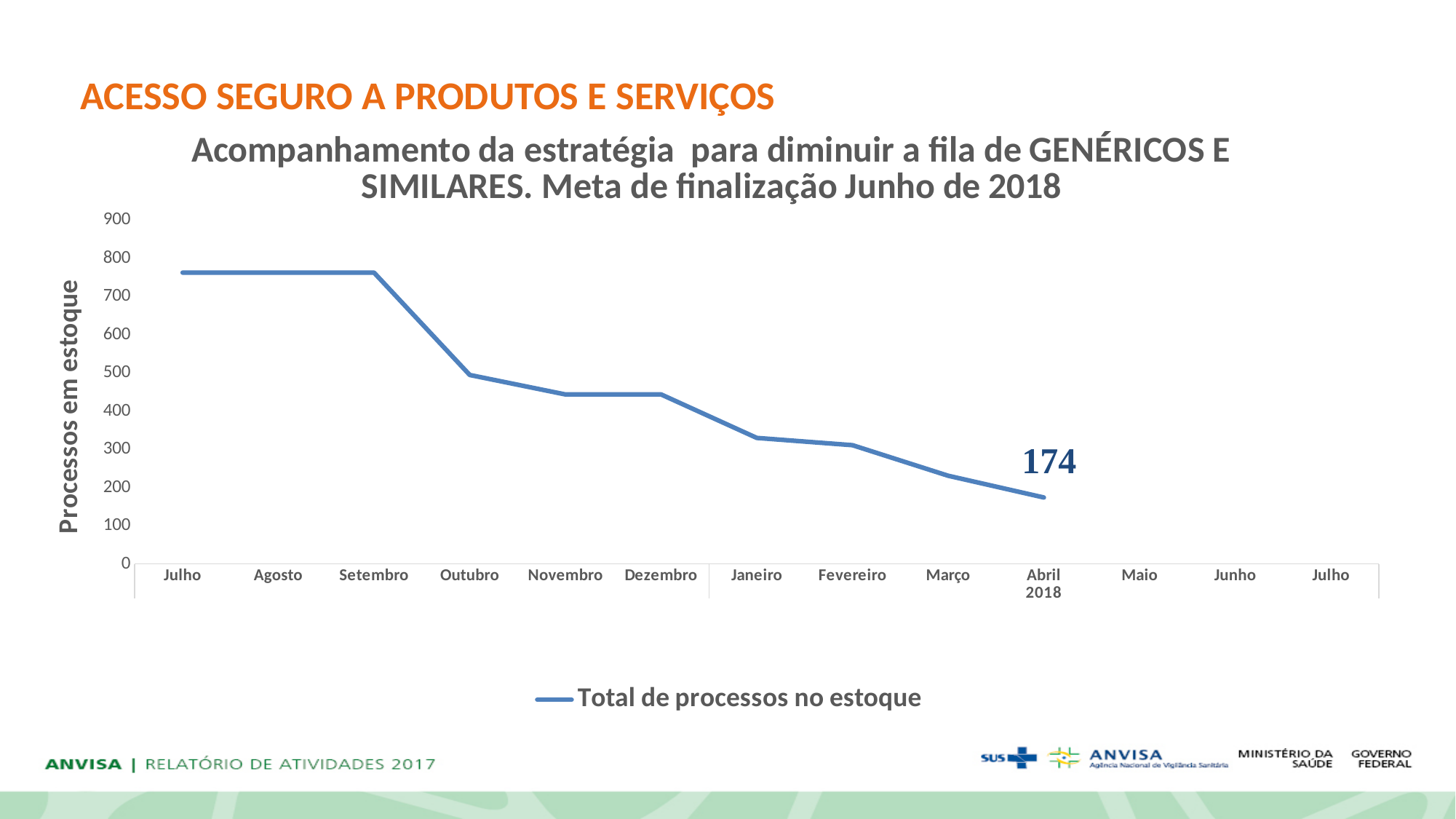

ACESSO SEGURO A PRODUTOS E SERVIÇOS

### Chart: Acompanhamento da estratégia  para diminuir a fila de GENÉRICOS E SIMILARES. Meta de finalização Junho de 2018

| Category | Total de processos no estoque |
|---|---|
| Julho | 763.0 |
| Agosto | 763.0 |
| Setembro | 763.0 |
| Outubro | 495.0 |
| Novembro | 444.0 |
| Dezembro | 444.0 |
| Janeiro | 330.0 |
| Fevereiro | 311.0 |
| Março | 231.0 |
| Abril | 174.0 |
| Maio | None |
| Junho | None |
| Julho | None |